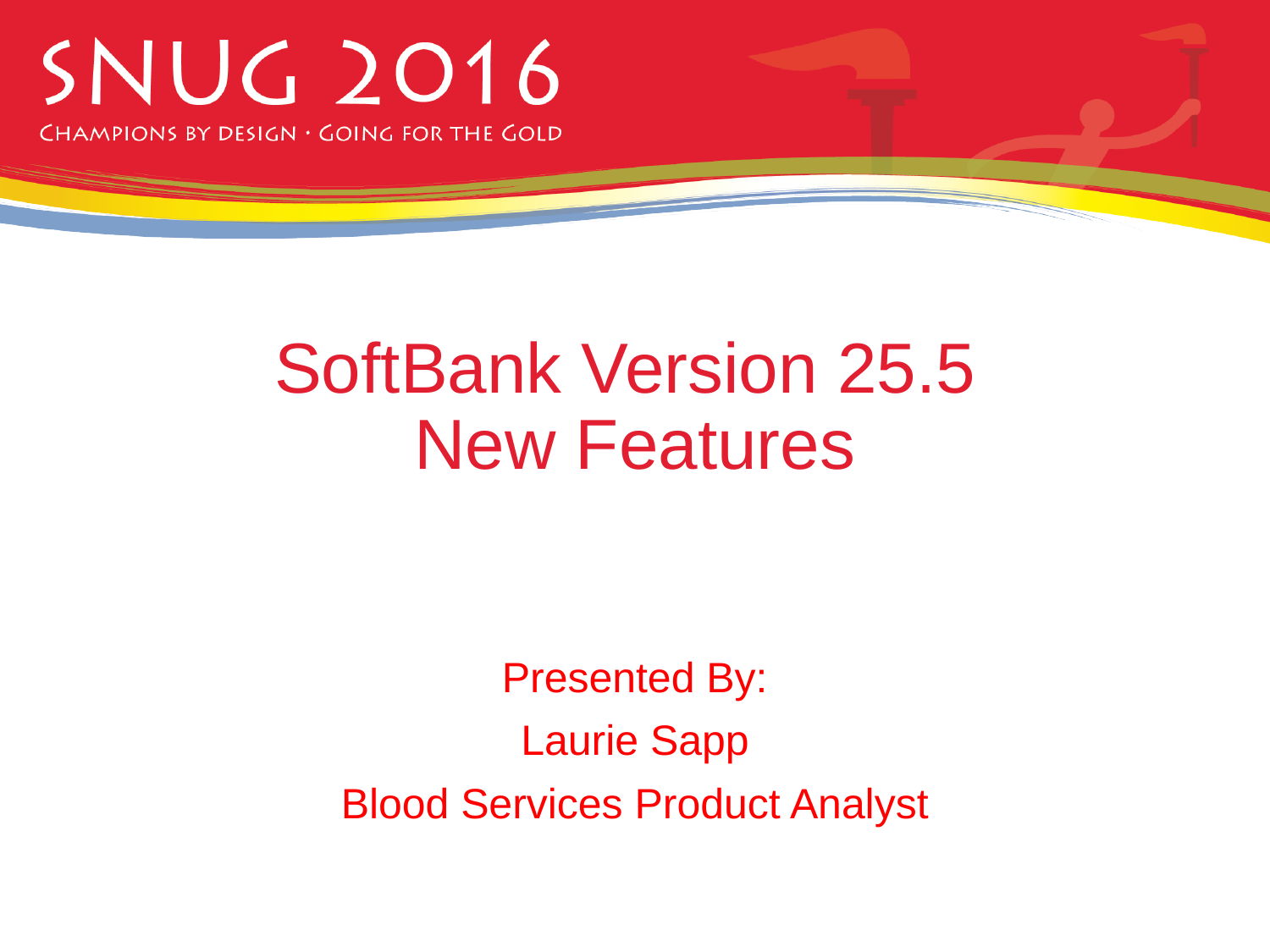

# SoftBank Version 25.5 New Features
Presented By:
Laurie Sapp
Blood Services Product Analyst